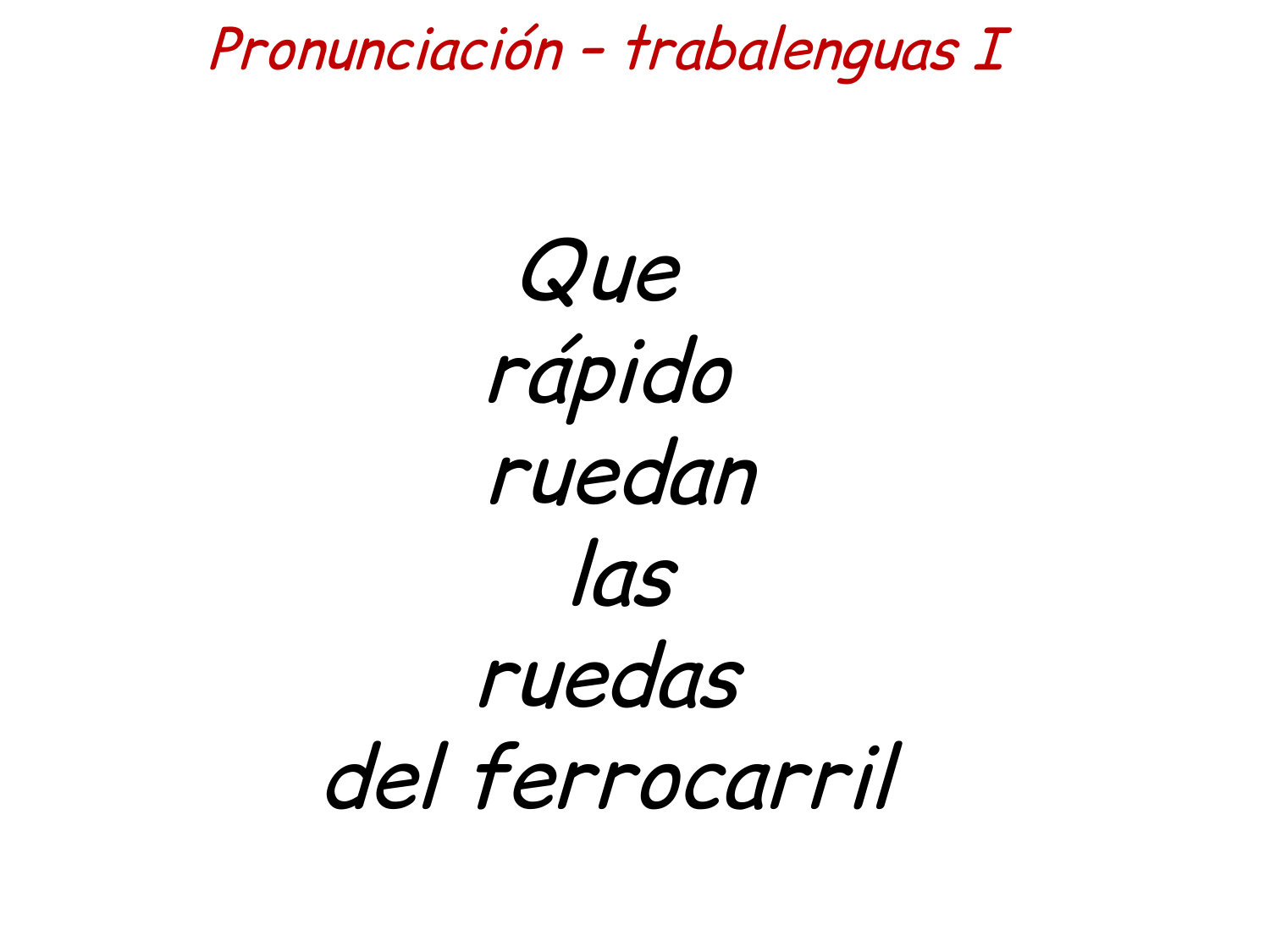

# Pronunciación – trabalenguas I Que rápido ruedan las ruedas del ferrocarril